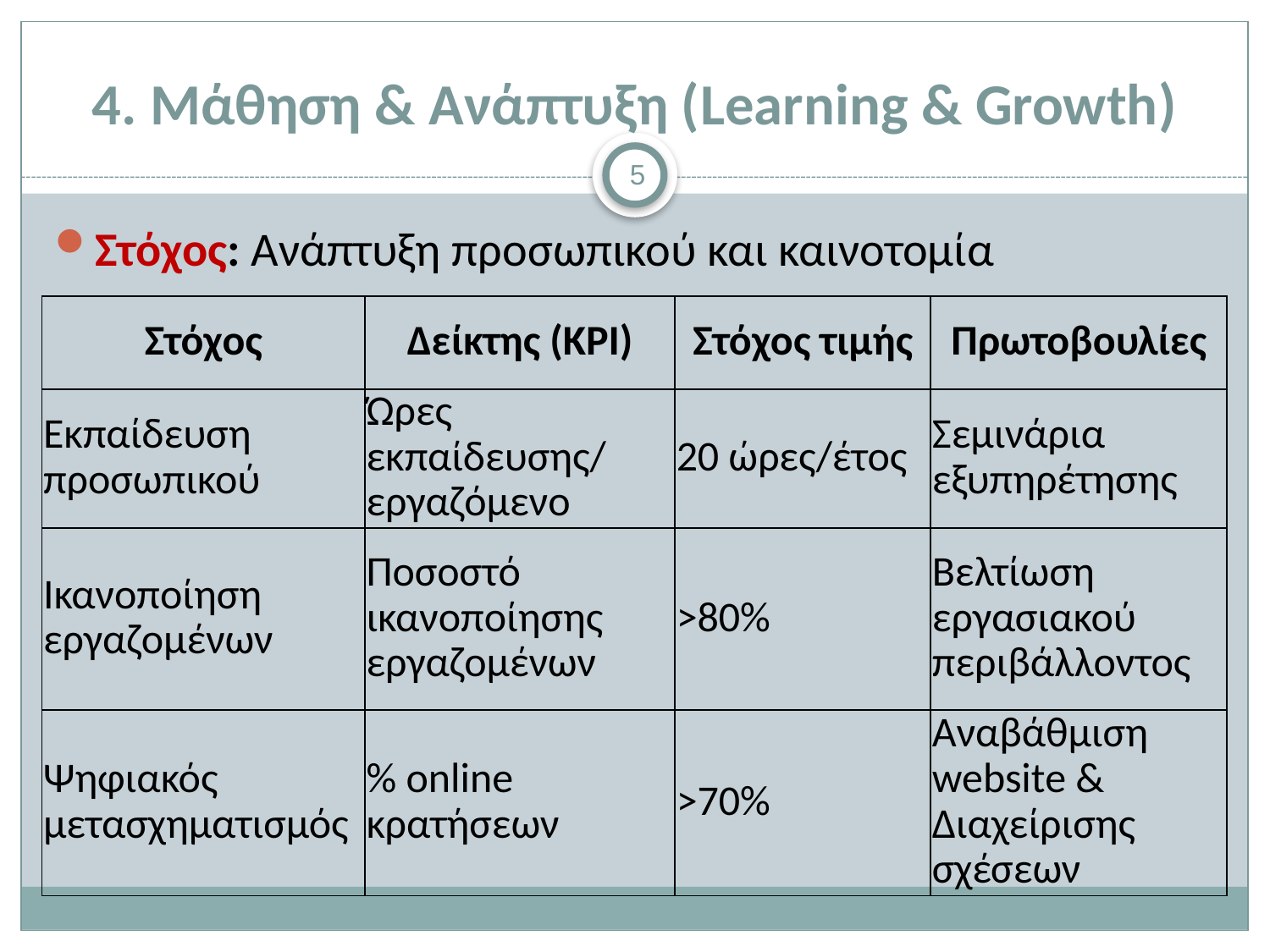

# 4. Μάθηση & Ανάπτυξη (Learning & Growth)
5
Στόχος: Ανάπτυξη προσωπικού και καινοτομία

| Στόχος | Δείκτης (KPI) | Στόχος τιμής | Πρωτοβουλίες |
| --- | --- | --- | --- |
| Εκπαίδευση προσωπικού | Ώρες εκπαίδευσης/ εργαζόμενο | 20 ώρες/έτος | Σεμινάρια εξυπηρέτησης |
| Ικανοποίηση εργαζομένων | Ποσοστό ικανοποίησης εργαζομένων | >80% | Βελτίωση εργασιακού περιβάλλοντος |
| Ψηφιακός μετασχηματισμός | % online κρατήσεων | >70% | Αναβάθμιση website & Διαχείρισης σχέσεων |